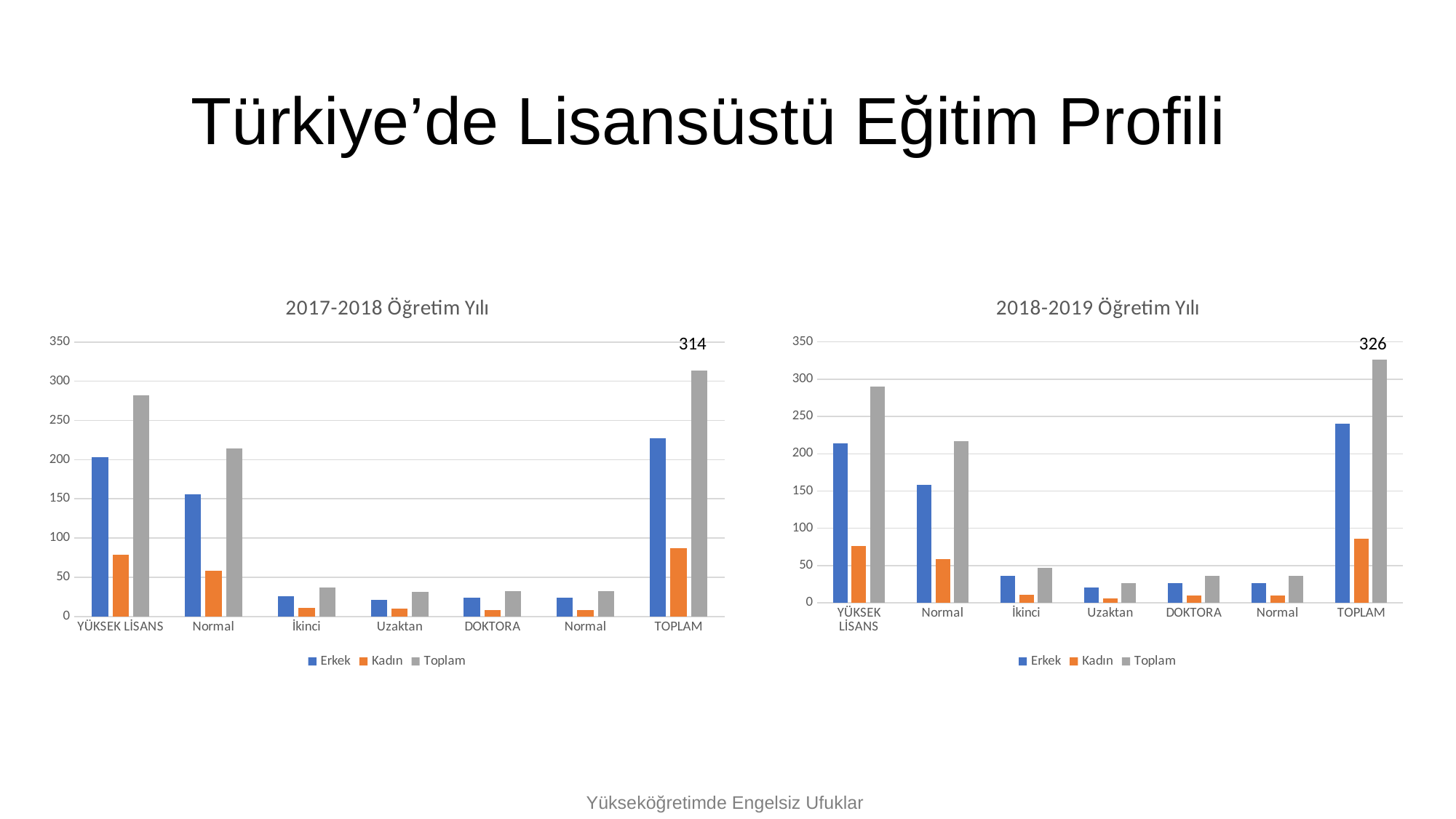

# Türkiye’de Lisansüstü Eğitim Profili

### Chart: 2017-2018 Öğretim Yılı

| Category | Erkek | Kadın | Toplam |
|---|---|---|---|
| YÜKSEK LİSANS | 203.0 | 79.0 | 282.0 |
| Normal | 156.0 | 58.0 | 214.0 |
| İkinci | 26.0 | 11.0 | 37.0 |
| Uzaktan | 21.0 | 10.0 | 31.0 |
| DOKTORA | 24.0 | 8.0 | 32.0 |
| Normal | 24.0 | 8.0 | 32.0 |
| TOPLAM | 227.0 | 87.0 | 314.0 |

### Chart: 2018-2019 Öğretim Yılı

| Category | Erkek | Kadın | Toplam |
|---|---|---|---|
| YÜKSEK LİSANS | 214.0 | 76.0 | 290.0 |
| Normal | 158.0 | 59.0 | 217.0 |
| İkinci | 36.0 | 11.0 | 47.0 |
| Uzaktan | 20.0 | 6.0 | 26.0 |
| DOKTORA | 26.0 | 10.0 | 36.0 |
| Normal | 26.0 | 10.0 | 36.0 |
| TOPLAM | 240.0 | 86.0 | 326.0 |
314
326
Yükseköğretimde Engelsiz Ufuklar